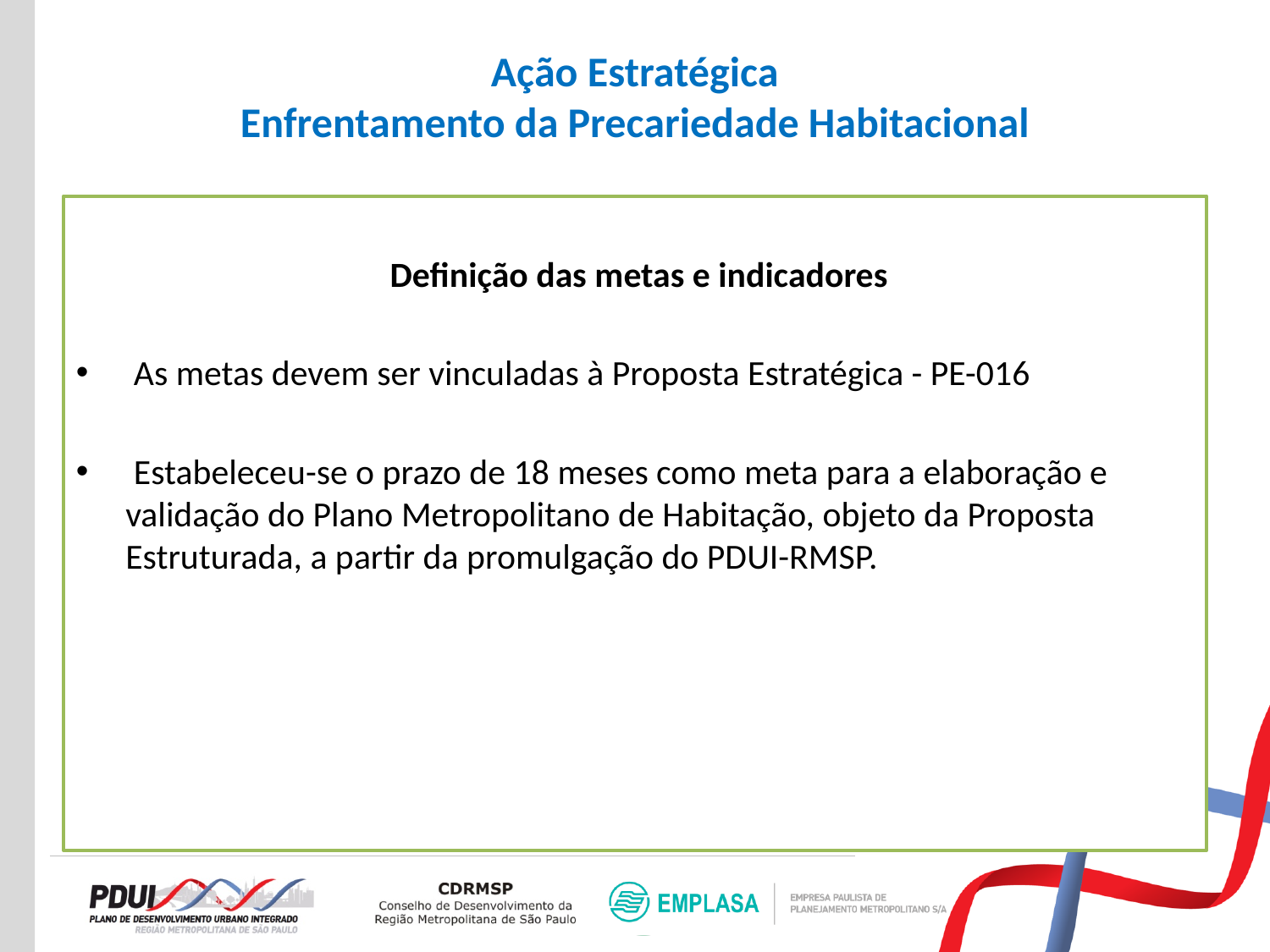

# Ação Estratégica Enfrentamento da Precariedade Habitacional

  Definição das metas e indicadores

 As metas devem ser vinculadas à Proposta Estratégica - PE-016

 Estabeleceu-se o prazo de 18 meses como meta para a elaboração e validação do Plano Metropolitano de Habitação, objeto da Proposta Estruturada, a partir da promulgação do PDUI-RMSP.